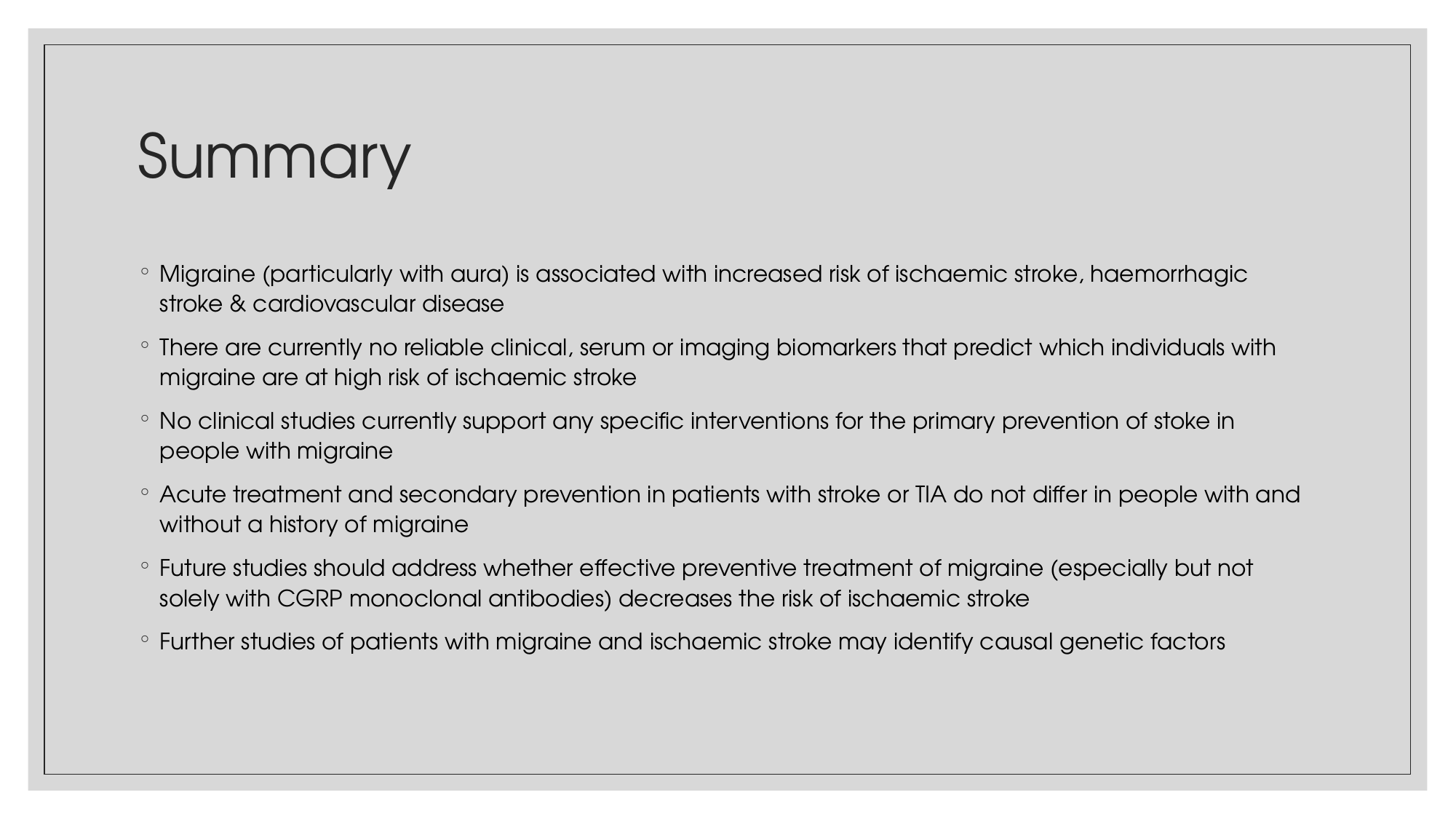

# Summary
Migraine (particularly with aura) is associated with increased risk of ischaemic stroke, haemorrhagic stroke & cardiovascular disease
There are currently no reliable clinical, serum or imaging biomarkers that predict which individuals with migraine are at high risk of ischaemic stroke
No clinical studies currently support any specific interventions for the primary prevention of stoke in people with migraine
Acute treatment and secondary prevention in patients with stroke or TIA do not differ in people with and without a history of migraine
Future studies should address whether effective preventive treatment of migraine (especially but not solely with CGRP monoclonal antibodies) decreases the risk of ischaemic stroke
Further studies of patients with migraine and ischaemic stroke may identify causal genetic factors